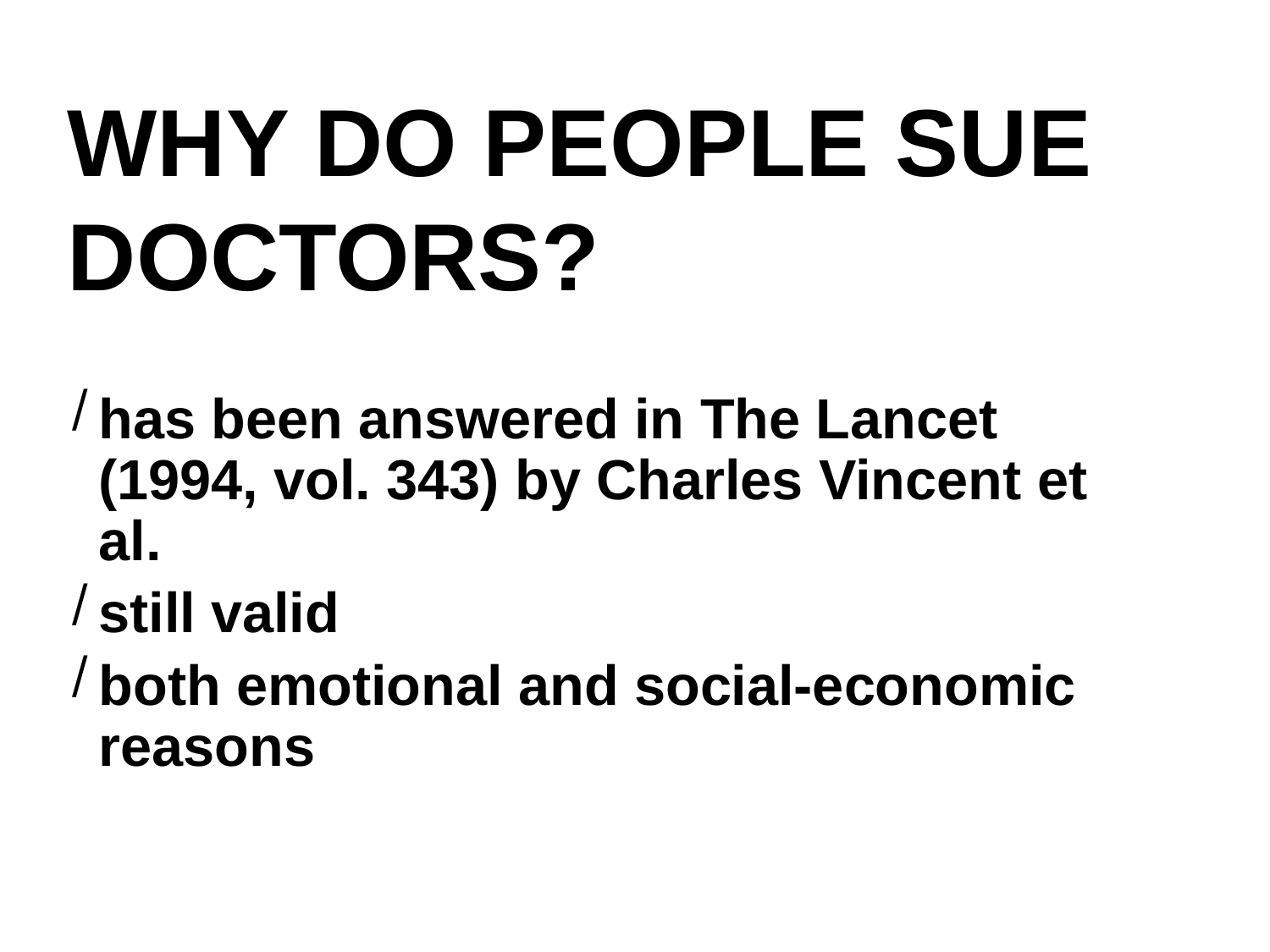

# WHY DO PEOPLE SUE DOCTORS?
has been answered in The Lancet (1994, vol. 343) by Charles Vincent et al.
still valid
both emotional and social-economic reasons